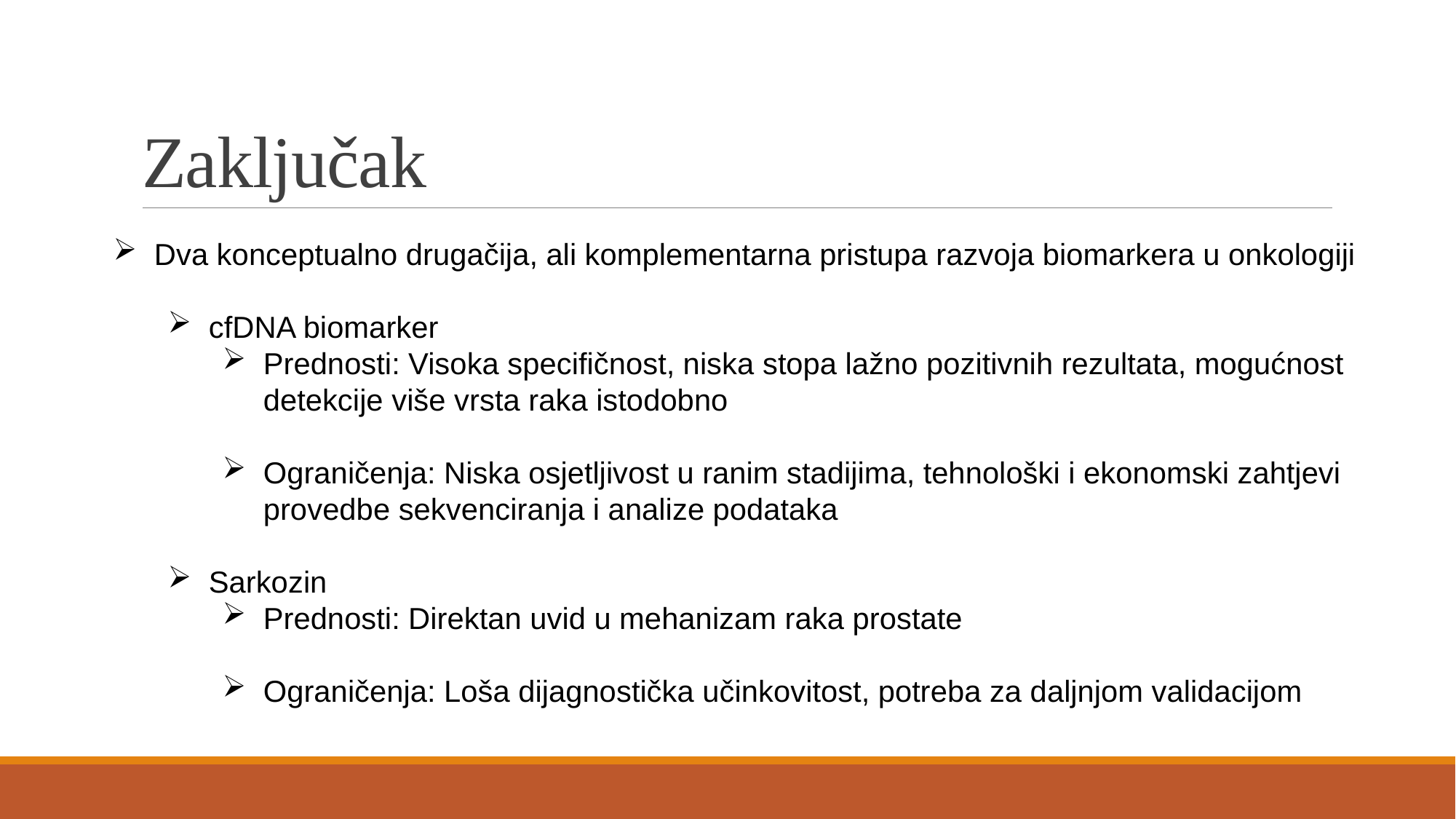

# Zaključak
Dva konceptualno drugačija, ali komplementarna pristupa razvoja biomarkera u onkologiji

cfDNA biomarker
Prednosti: Visoka specifičnost, niska stopa lažno pozitivnih rezultata, mogućnost detekcije više vrsta raka istodobno

Ograničenja: Niska osjetljivost u ranim stadijima, tehnološki i ekonomski zahtjevi provedbe sekvenciranja i analize podataka

Sarkozin
Prednosti: Direktan uvid u mehanizam raka prostate

Ograničenja: Loša dijagnostička učinkovitost, potreba za daljnjom validacijom